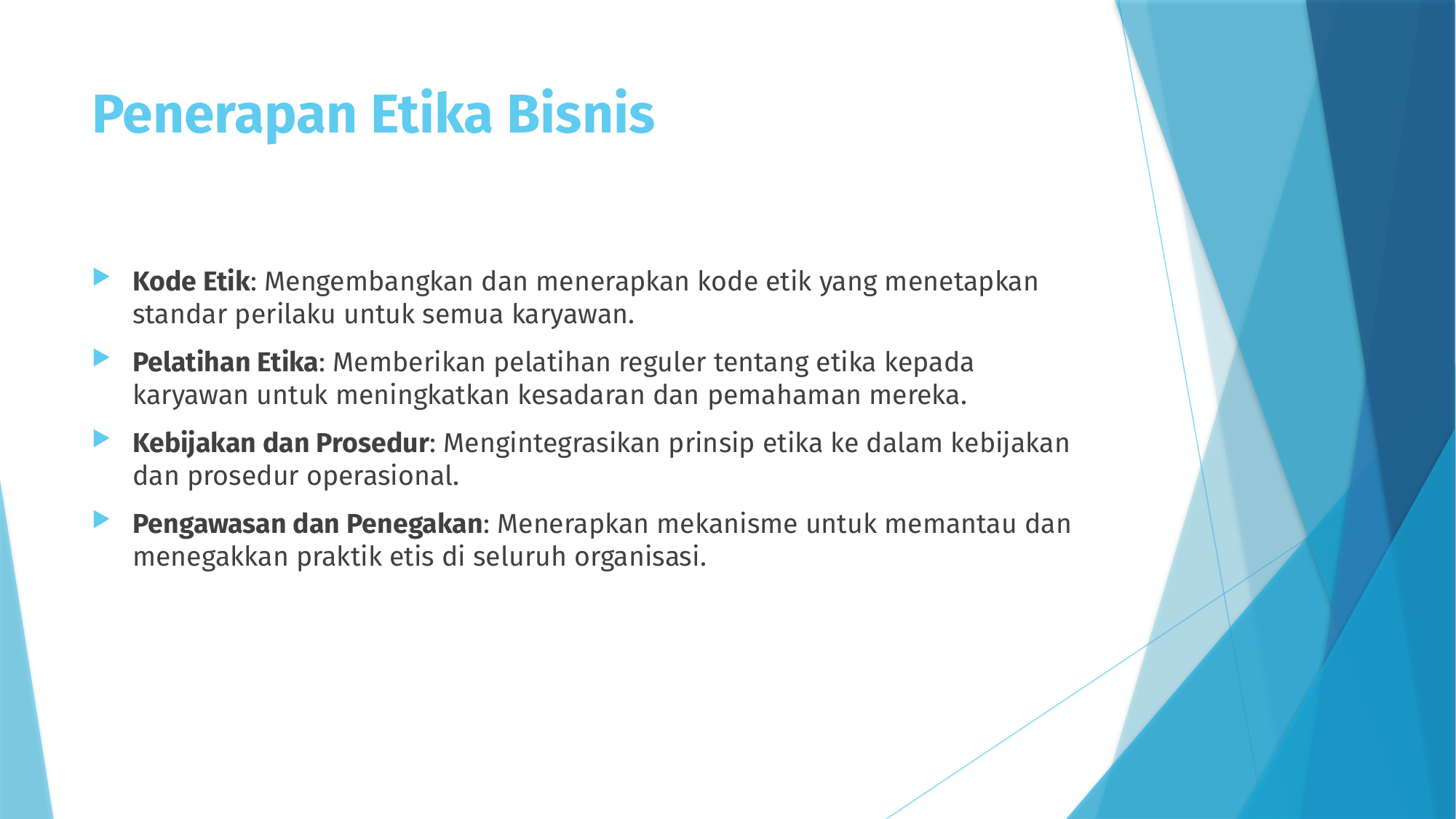

# Penerapan Etika Bisnis
Kode Etik: Mengembangkan dan menerapkan kode etik yang menetapkan standar perilaku untuk semua karyawan.
Pelatihan Etika: Memberikan pelatihan reguler tentang etika kepada karyawan untuk meningkatkan kesadaran dan pemahaman mereka.
Kebijakan dan Prosedur: Mengintegrasikan prinsip etika ke dalam kebijakan dan prosedur operasional.
Pengawasan dan Penegakan: Menerapkan mekanisme untuk memantau dan menegakkan praktik etis di seluruh organisasi.